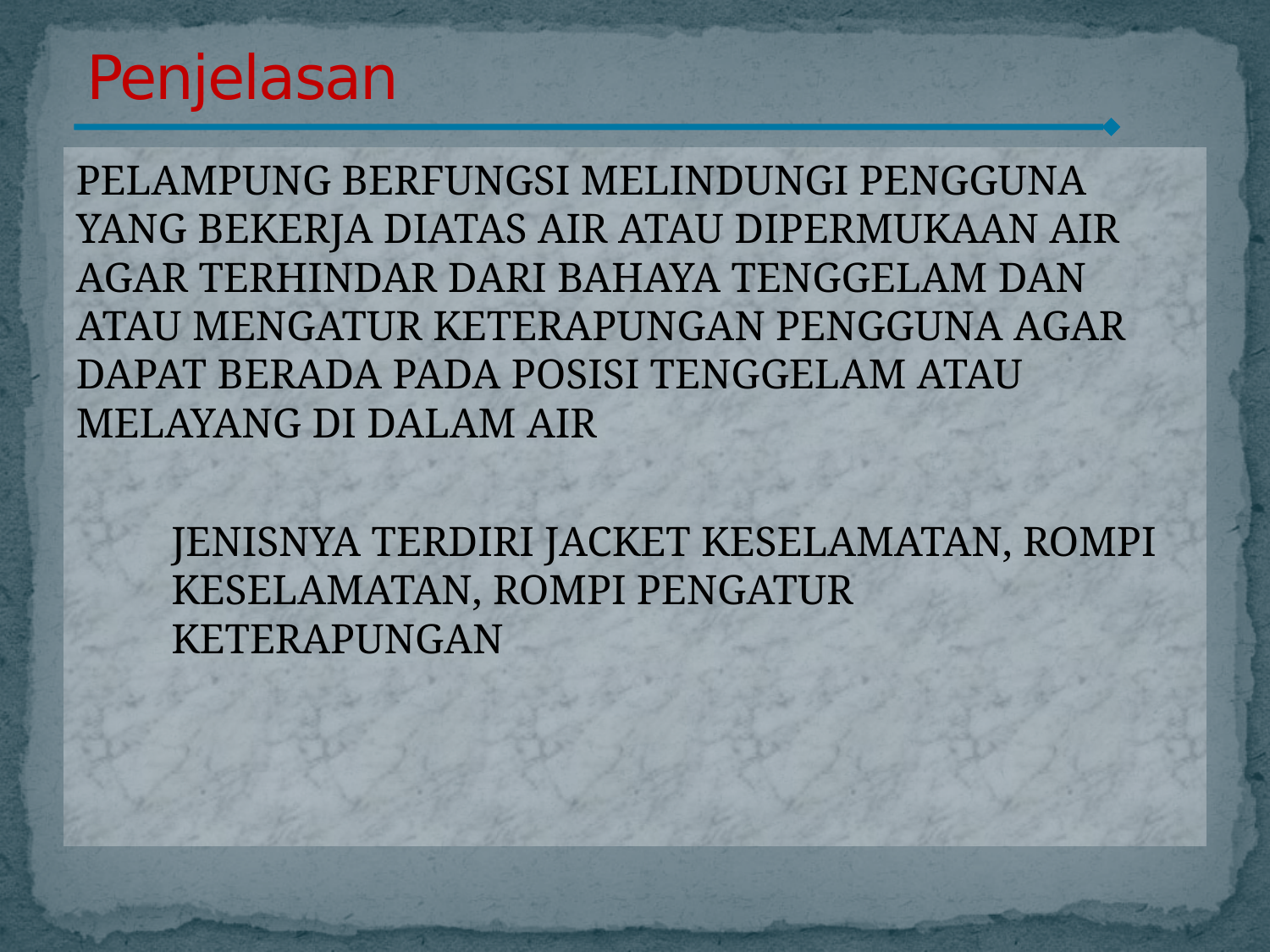

Penjelasan
#

PELAMPUNG BERFUNGSI MELINDUNGI PENGGUNA YANG BEKERJA DIATAS AIR ATAU DIPERMUKAAN AIR AGAR TERHINDAR DARI BAHAYA TENGGELAM DAN ATAU MENGATUR KETERAPUNGAN PENGGUNA AGAR DAPAT BERADA PADA POSISI TENGGELAM ATAU MELAYANG DI DALAM AIR

	JENISNYA TERDIRI JACKET KESELAMATAN, ROMPI KESELAMATAN, ROMPI PENGATUR KETERAPUNGAN